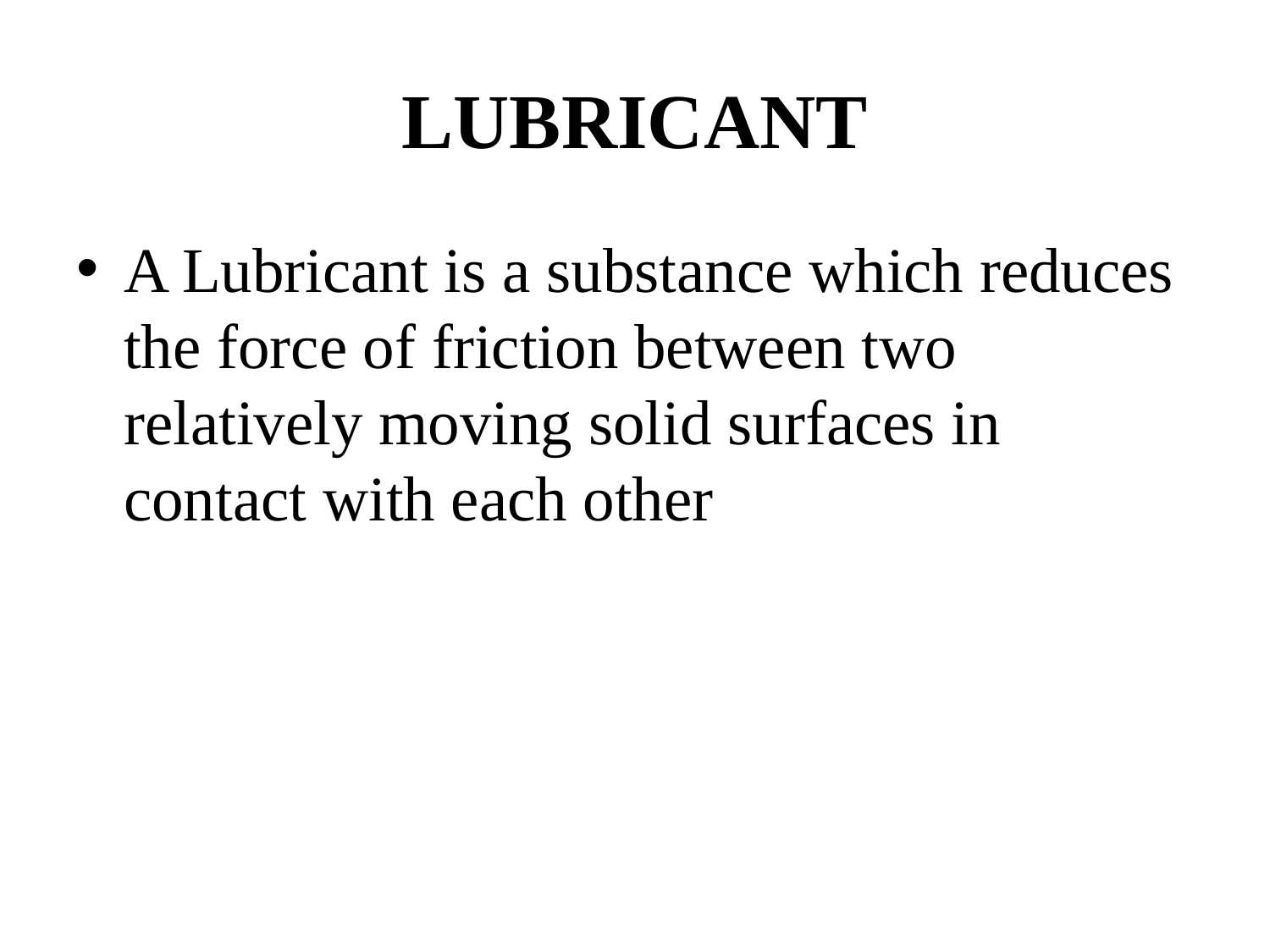

# LUBRICANT
A Lubricant is a substance which reduces the force of friction between two relatively moving solid surfaces in contact with each other